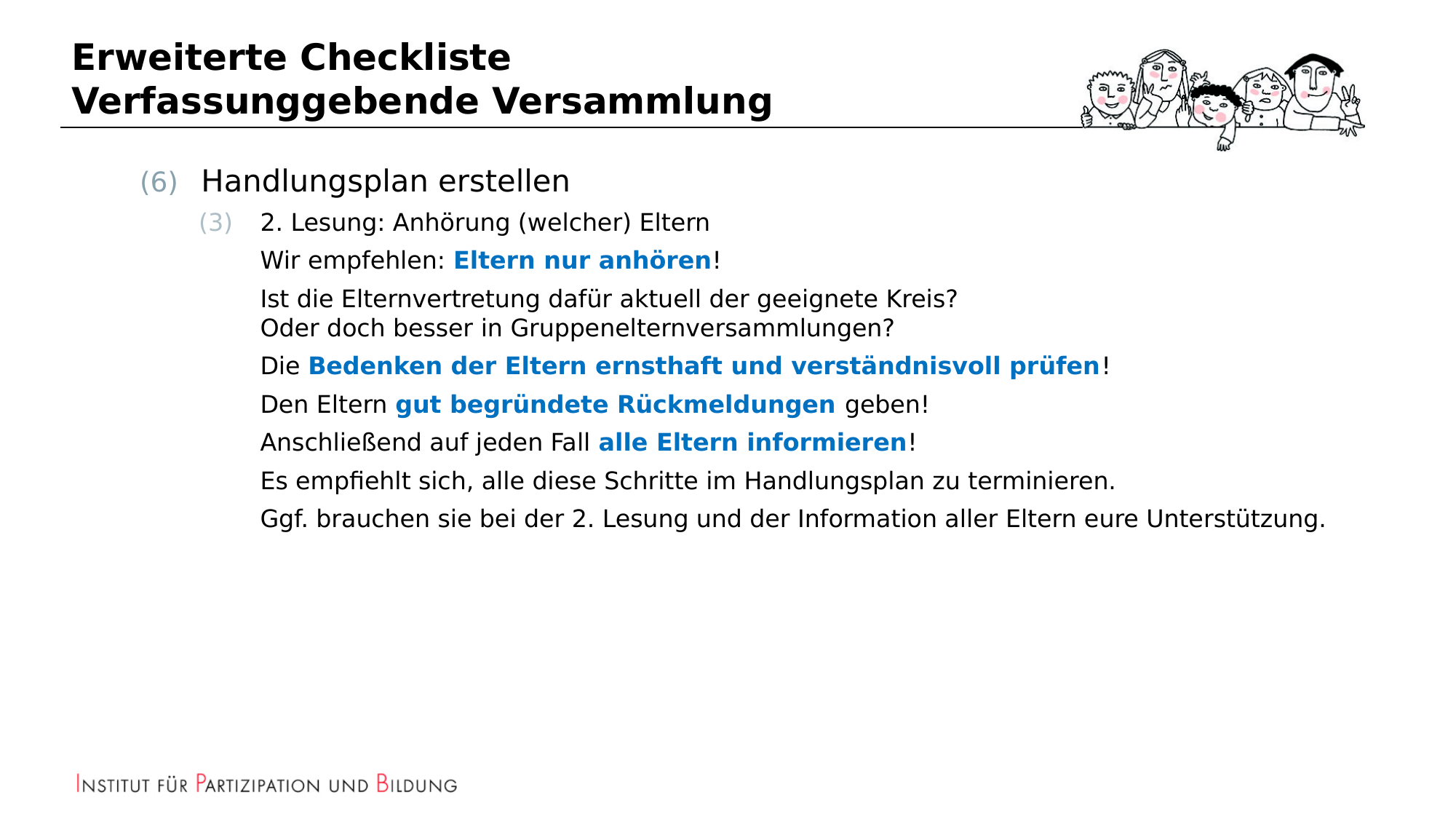

# Erweiterte Checkliste Verfassunggebende Versammlung
Handlungsplan erstellen
2. Lesung: Anhörung (welcher) Eltern
Wir empfehlen: Eltern nur anhören!
Ist die Elternvertretung dafür aktuell der geeignete Kreis?
Oder doch besser in Gruppenelternversammlungen?
Die Bedenken der Eltern ernsthaft und verständnisvoll prüfen!
Den Eltern gut begründete Rückmeldungen geben!
Anschließend auf jeden Fall alle Eltern informieren!
Es empfiehlt sich, alle diese Schritte im Handlungsplan zu terminieren.
Ggf. brauchen sie bei der 2. Lesung und der Information aller Eltern eure Unterstützung.